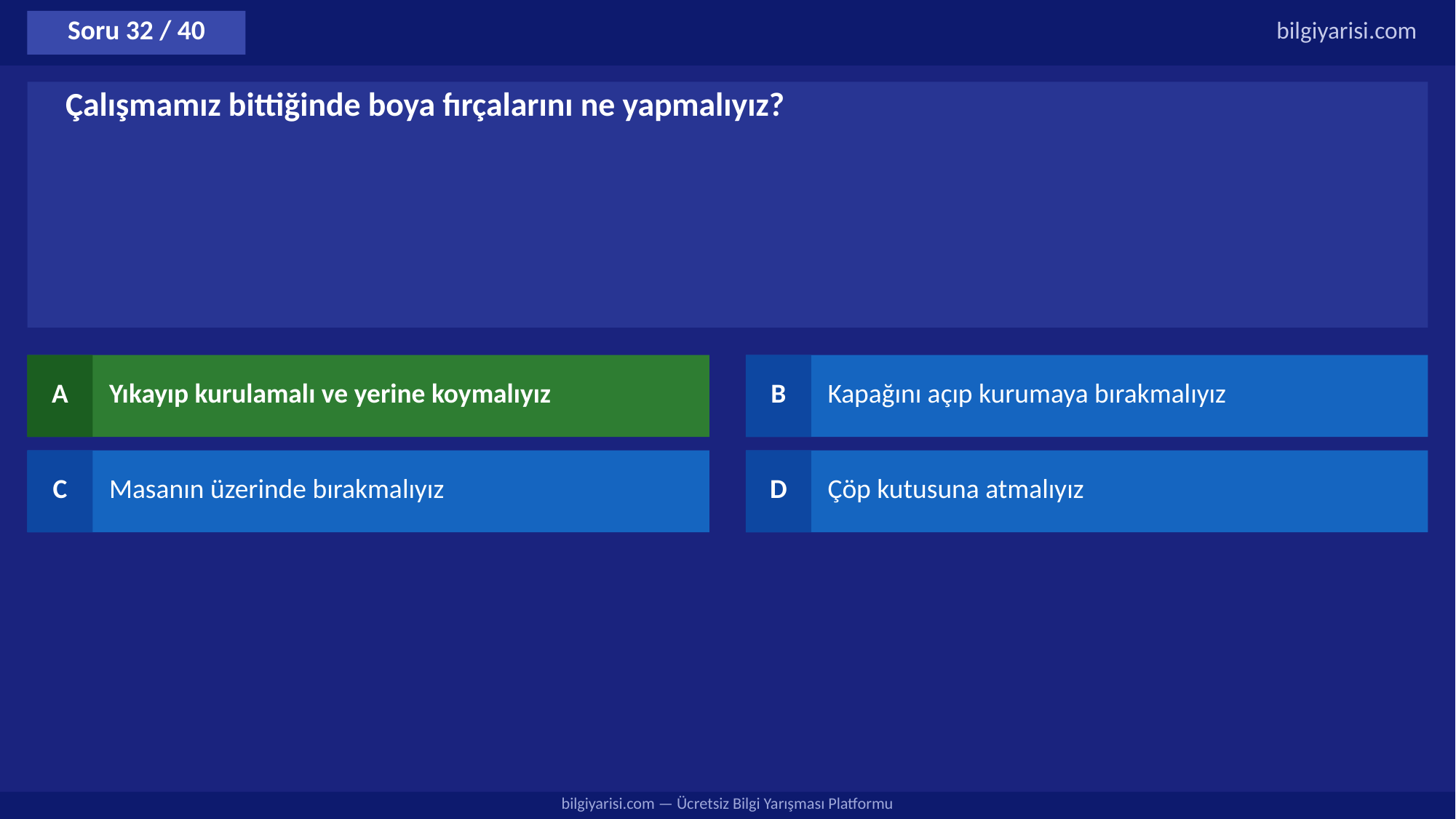

Soru 32 / 40
bilgiyarisi.com

Çalışmamız bittiğinde boya fırçalarını ne yapmalıyız?

A
Yıkayıp kurulamalı ve yerine koymalıyız

B
Kapağını açıp kurumaya bırakmalıyız

C
Masanın üzerinde bırakmalıyız

D
Çöp kutusuna atmalıyız
bilgiyarisi.com — Ücretsiz Bilgi Yarışması Platformu